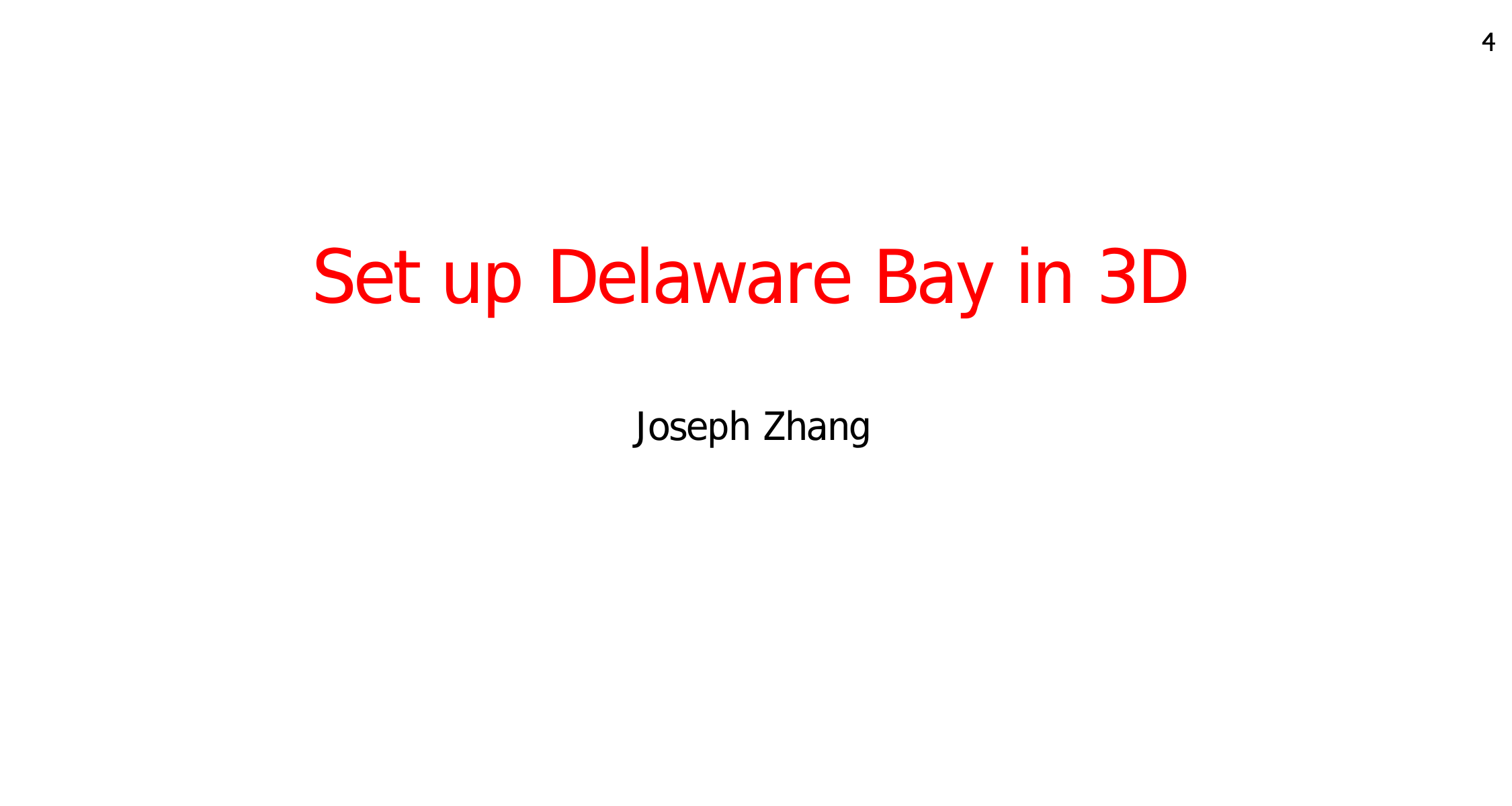

4
# Set up Delaware Bay in 3D
Joseph Zhang